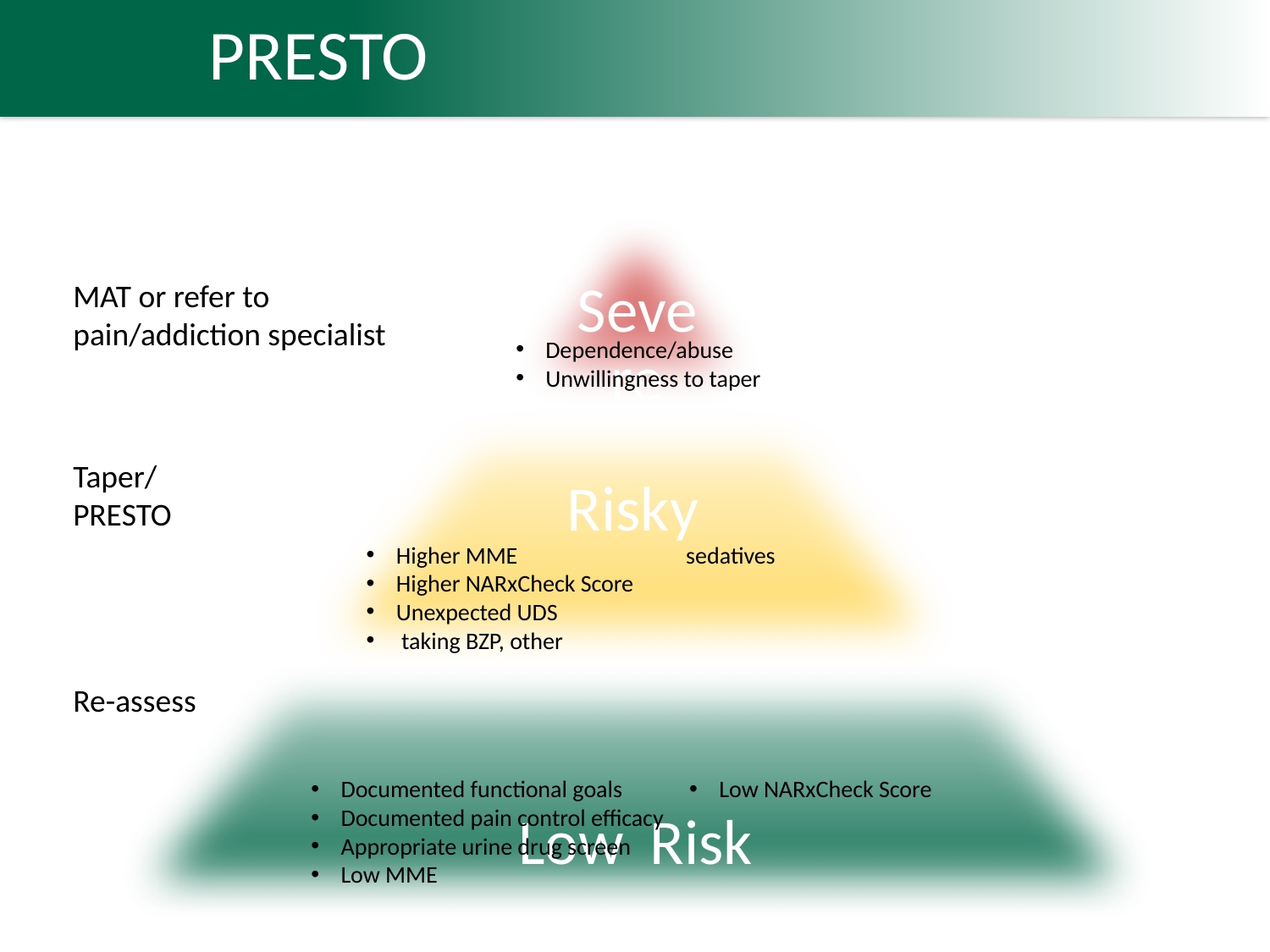

PRESTO

Severe

Risky

Low Risk

MAT or refer to pain/addiction specialist
Dependence/abuse
Unwillingness to taper

Taper/ PRESTO
Higher MME
Higher NARxCheck Score
Unexpected UDS
 taking BZP, other sedatives

Re-assess
Documented functional goals
Documented pain control efficacy
Appropriate urine drug screen
Low MME
Low NARxCheck Score